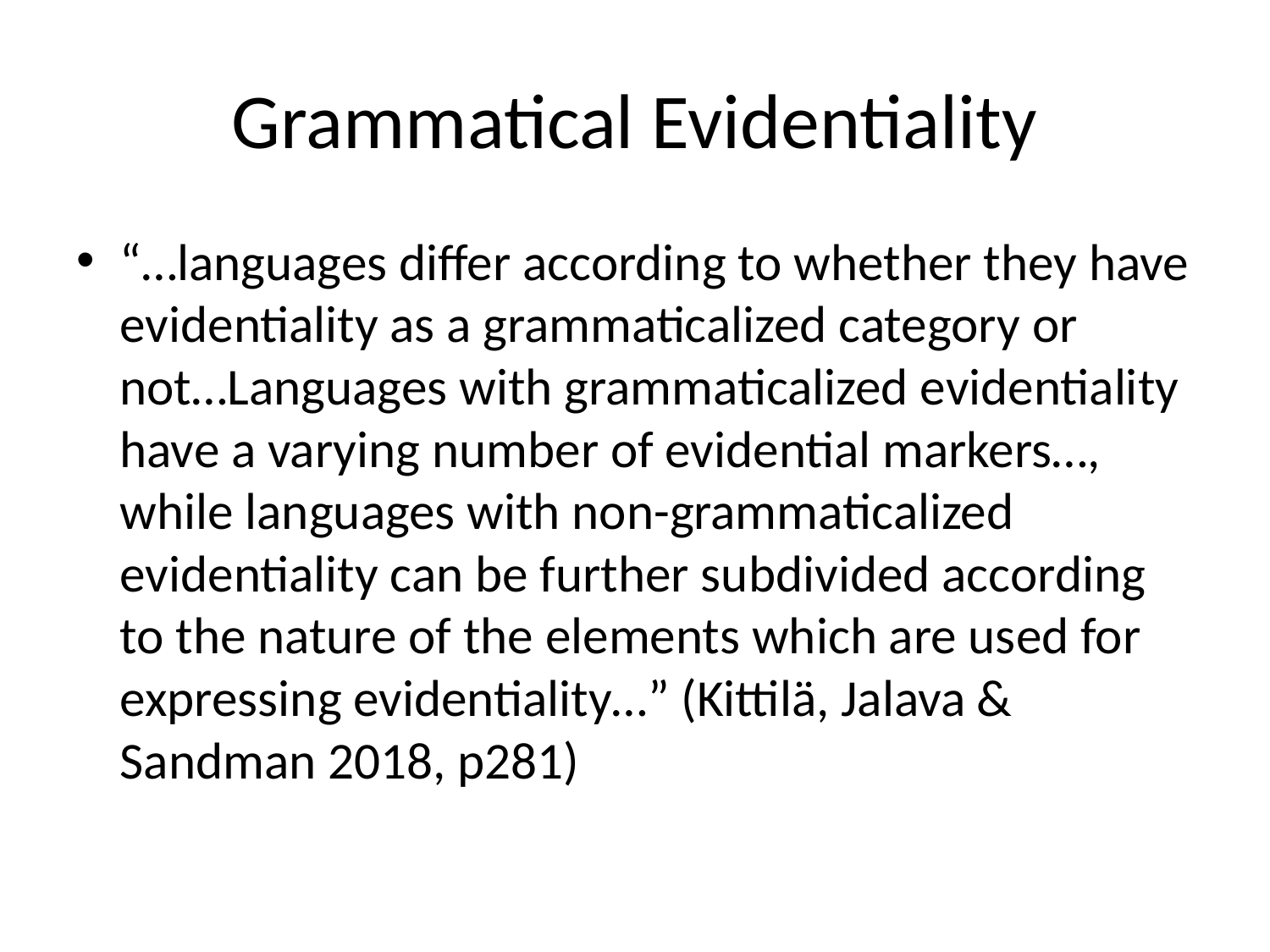

# Grammatical Evidentiality
“…languages differ according to whether they have evidentiality as a grammaticalized category or not…Languages with grammaticalized evidentiality have a varying number of evidential markers…, while languages with non-grammaticalized evidentiality can be further subdivided according to the nature of the elements which are used for expressing evidentiality…” (Kittilä, Jalava & Sandman 2018, p281)